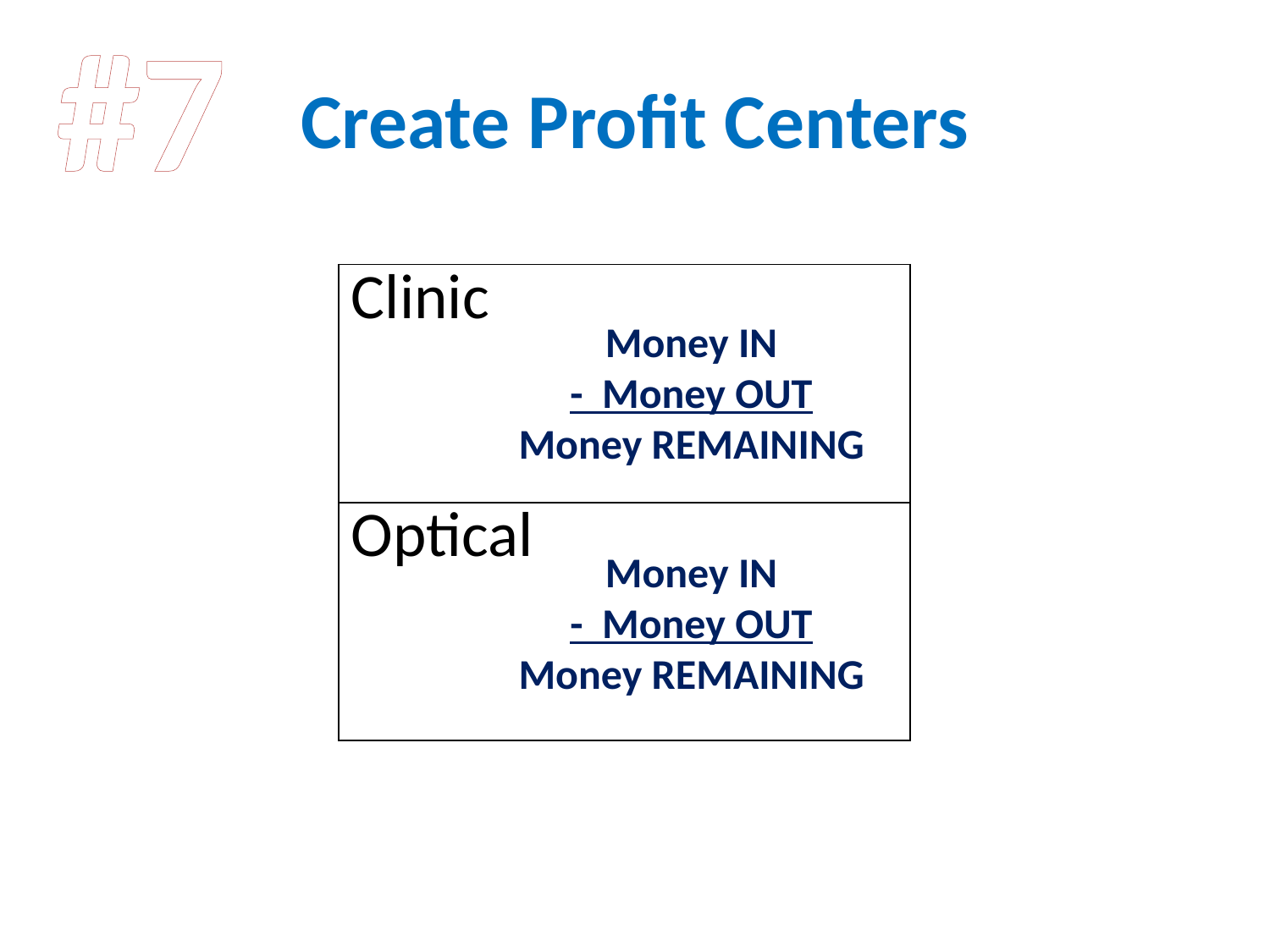

#7
# Create Profit Centers
| Clinic |
| --- |
| Optical |
Money IN
-  Money OUT
Money REMAINING
Money IN
-  Money OUT
Money REMAINING